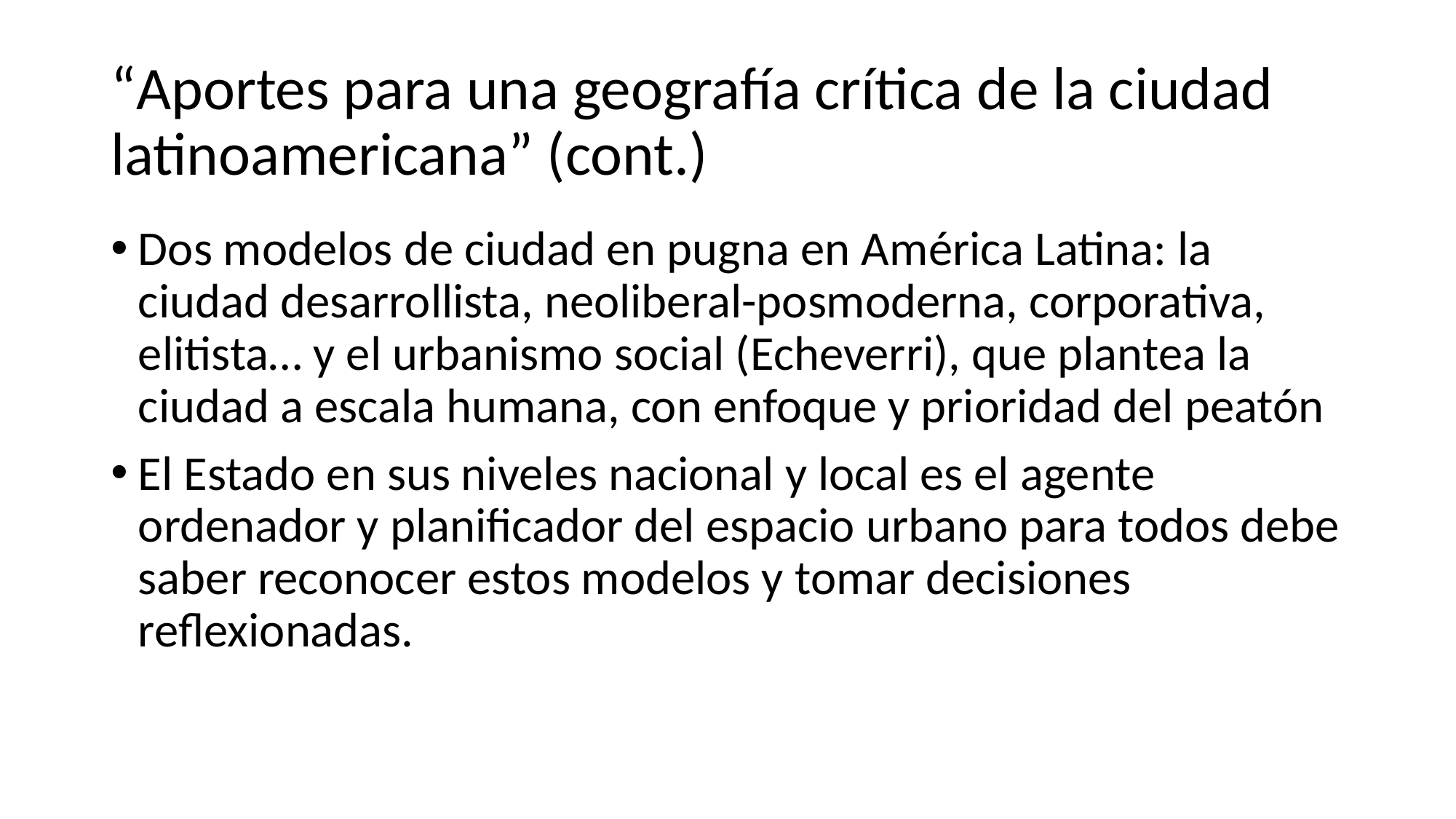

# “Aportes para una geografía crítica de la ciudad latinoamericana” (cont.)
Dos modelos de ciudad en pugna en América Latina: la ciudad desarrollista, neoliberal-posmoderna, corporativa, elitista… y el urbanismo social (Echeverri), que plantea la ciudad a escala humana, con enfoque y prioridad del peatón
El Estado en sus niveles nacional y local es el agente ordenador y planificador del espacio urbano para todos debe saber reconocer estos modelos y tomar decisiones reflexionadas.